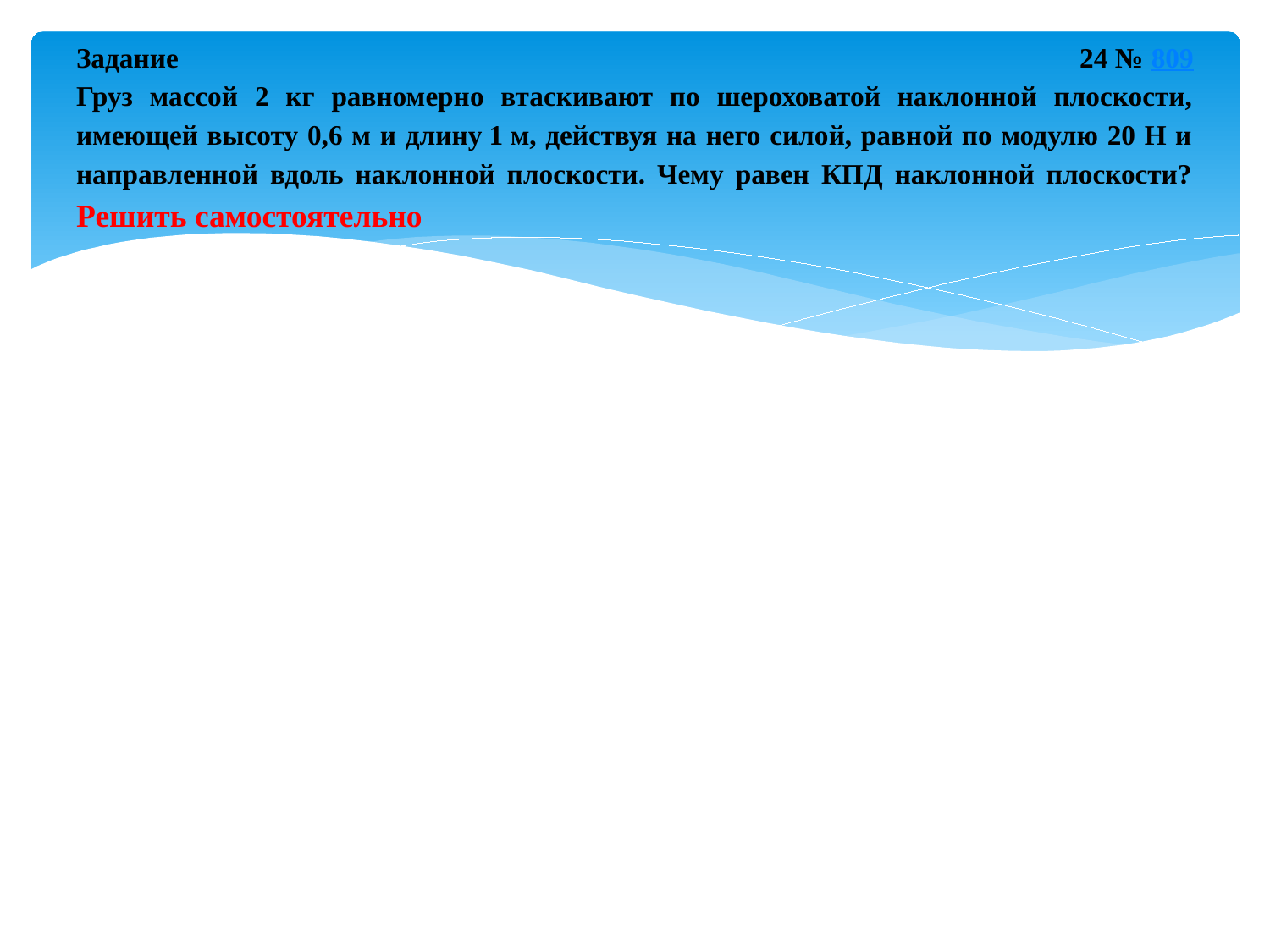

# Задание 24 № 809 Груз массой 2 кг равномерно втаскивают по шероховатой наклонной плоскости, имеющей высоту 0,6 м и длину 1 м, действуя на него силой, равной по модулю 20 Н и направленной вдоль наклонной плоскости. Чему равен КПД наклонной плоскости? Решить самостоятельно